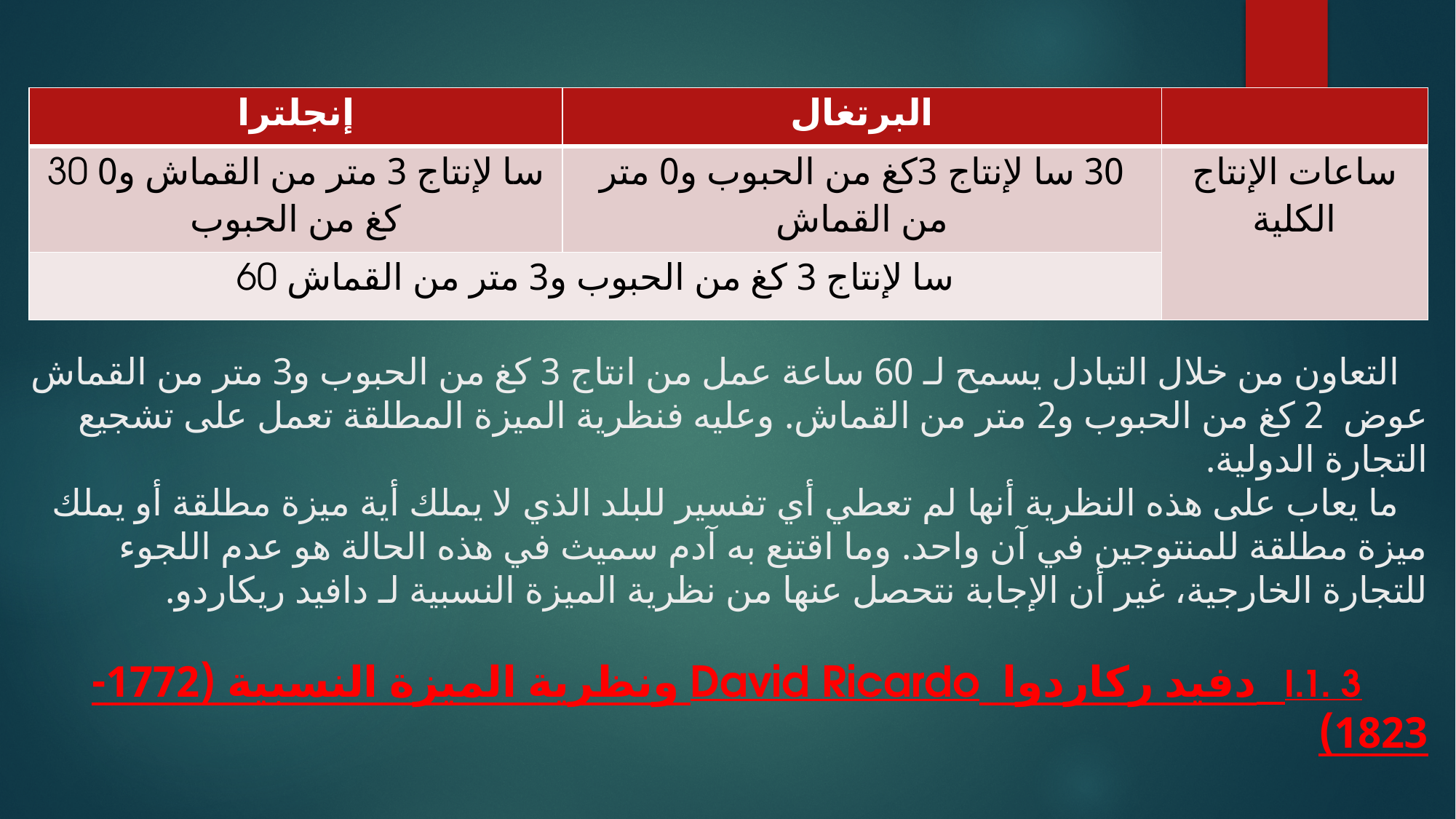

# التعاون من خلال التبادل يسمح لـ 60 ساعة عمل من انتاج 3 كغ من الحبوب و3 متر من القماش عوض  2 كغ من الحبوب و2 متر من القماش. وعليه فنظرية الميزة المطلقة تعمل على تشجيع التجارة الدولية. ما يعاب على هذه النظرية أنها لم تعطي أي تفسير للبلد الذي لا يملك أية ميزة مطلقة أو يملك ميزة مطلقة للمنتوجين في آن واحد. وما اقتنع به آدم سميث في هذه الحالة هو عدم اللجوء للتجارة الخارجية، غير أن الإجابة نتحصل عنها من نظرية الميزة النسبية لـ دافيد ريكاردو. I.1. 3   دفيد ركاردوا  David Ricardo ونظرية الميزة النسبية (1772- 1823)
| إنجلترا | البرتغال |  |
| --- | --- | --- |
| 30 سا لإنتاج 3 متر من القماش و0 كغ من الحبوب | 30 سا لإنتاج 3كغ من الحبوب و0 متر من القماش | ساعات الإنتاج الكلية |
| 60 سا لإنتاج 3 كغ من الحبوب و3 متر من القماش |  |  |